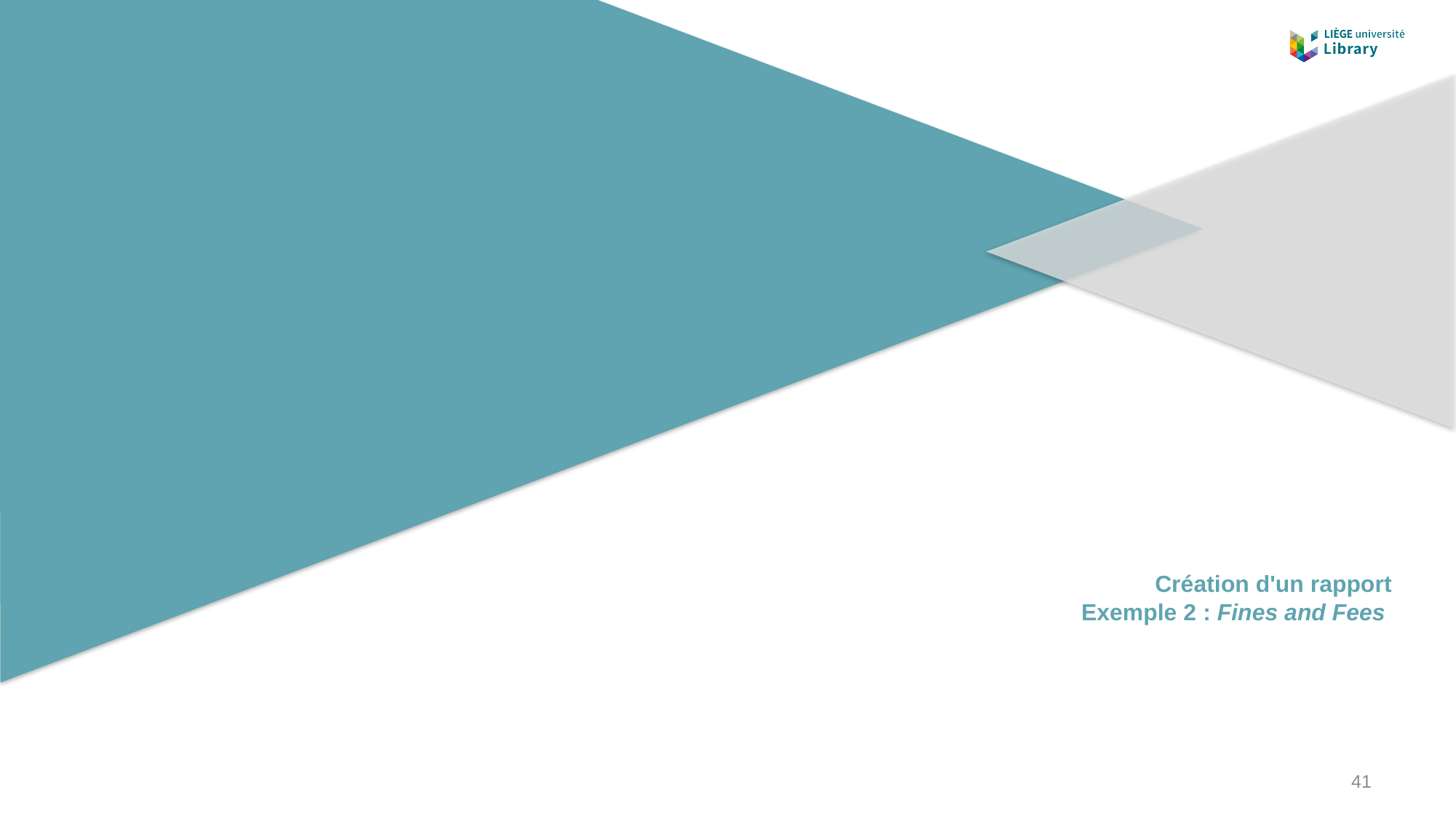

# Création d'un rapport Exemple 2 : Fines and Fees
41